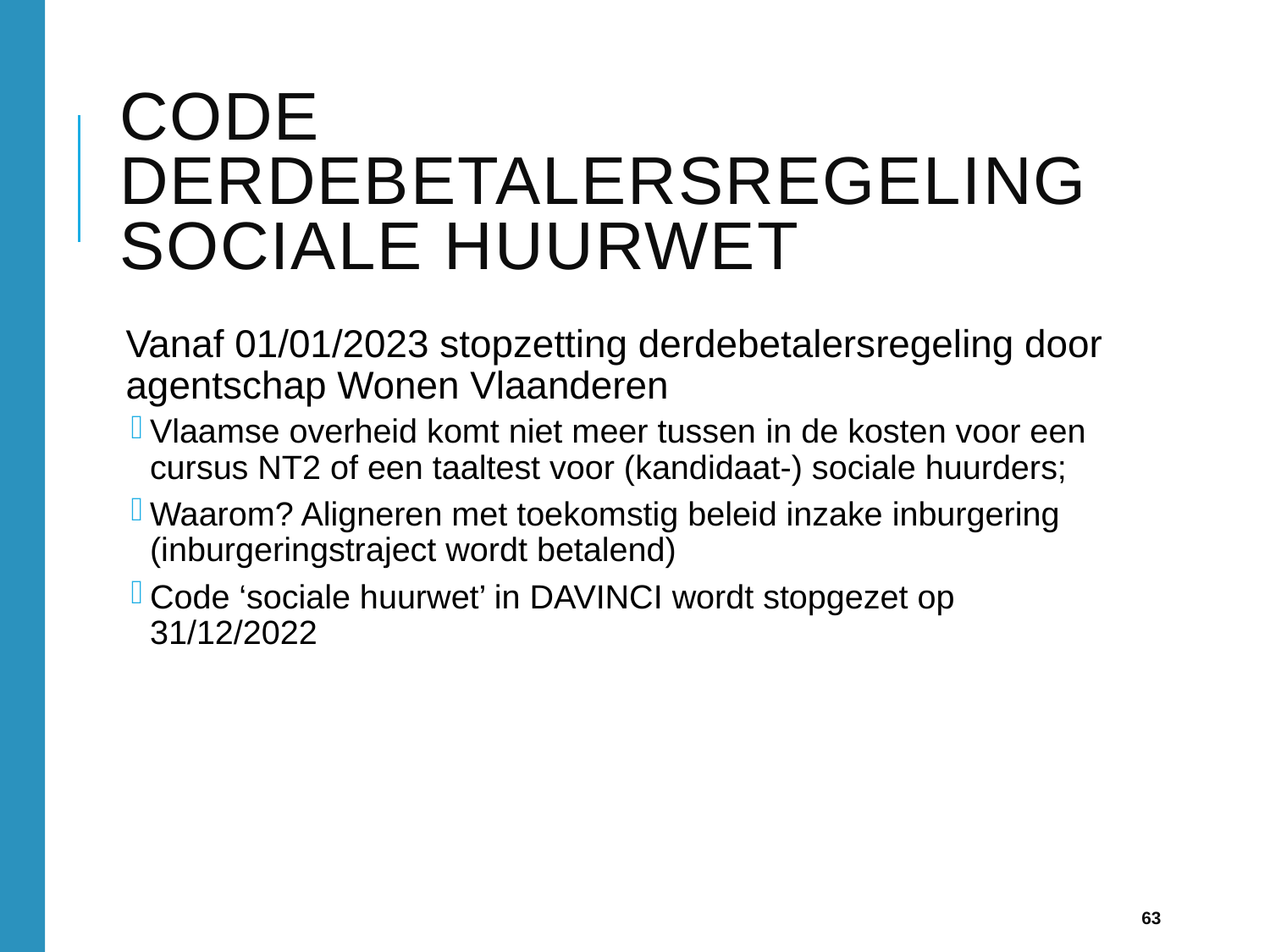

# Code derdebetalersregeling sociale huurwet
Vanaf 01/01/2023 stopzetting derdebetalersregeling door agentschap Wonen Vlaanderen
Vlaamse overheid komt niet meer tussen in de kosten voor een cursus NT2 of een taaltest voor (kandidaat-) sociale huurders;
Waarom? Aligneren met toekomstig beleid inzake inburgering (inburgeringstraject wordt betalend)
Code ‘sociale huurwet’ in DAVINCI wordt stopgezet op 31/12/2022

63